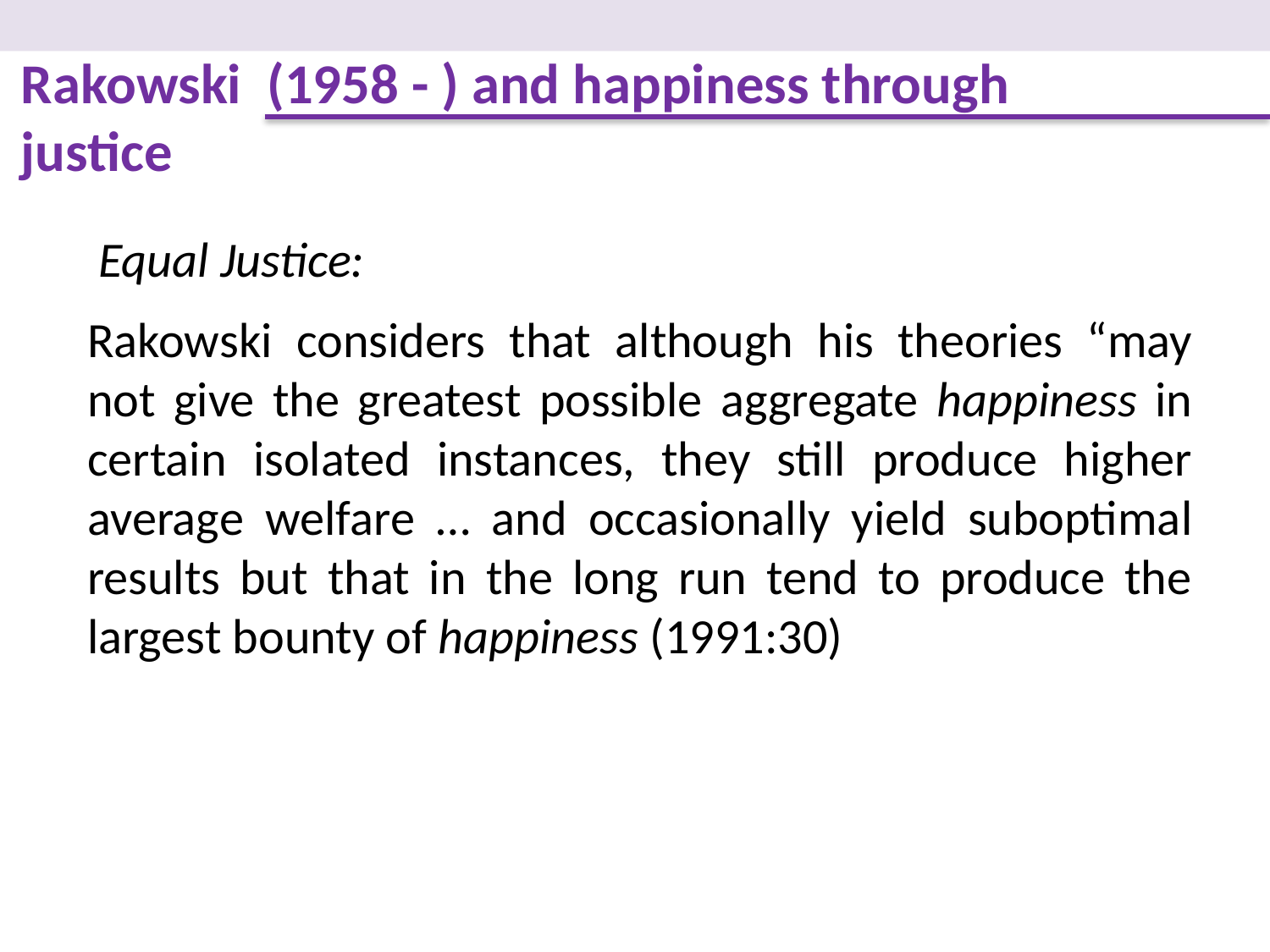

Rakowski  (1958 - ) and happiness through justice
 Equal Justice:
Rakowski considers that although his theories “may not give the greatest possible aggregate happiness in certain isolated instances, they still produce higher average welfare … and occasionally yield suboptimal results but that in the long run tend to produce the largest bounty of happiness (1991:30)